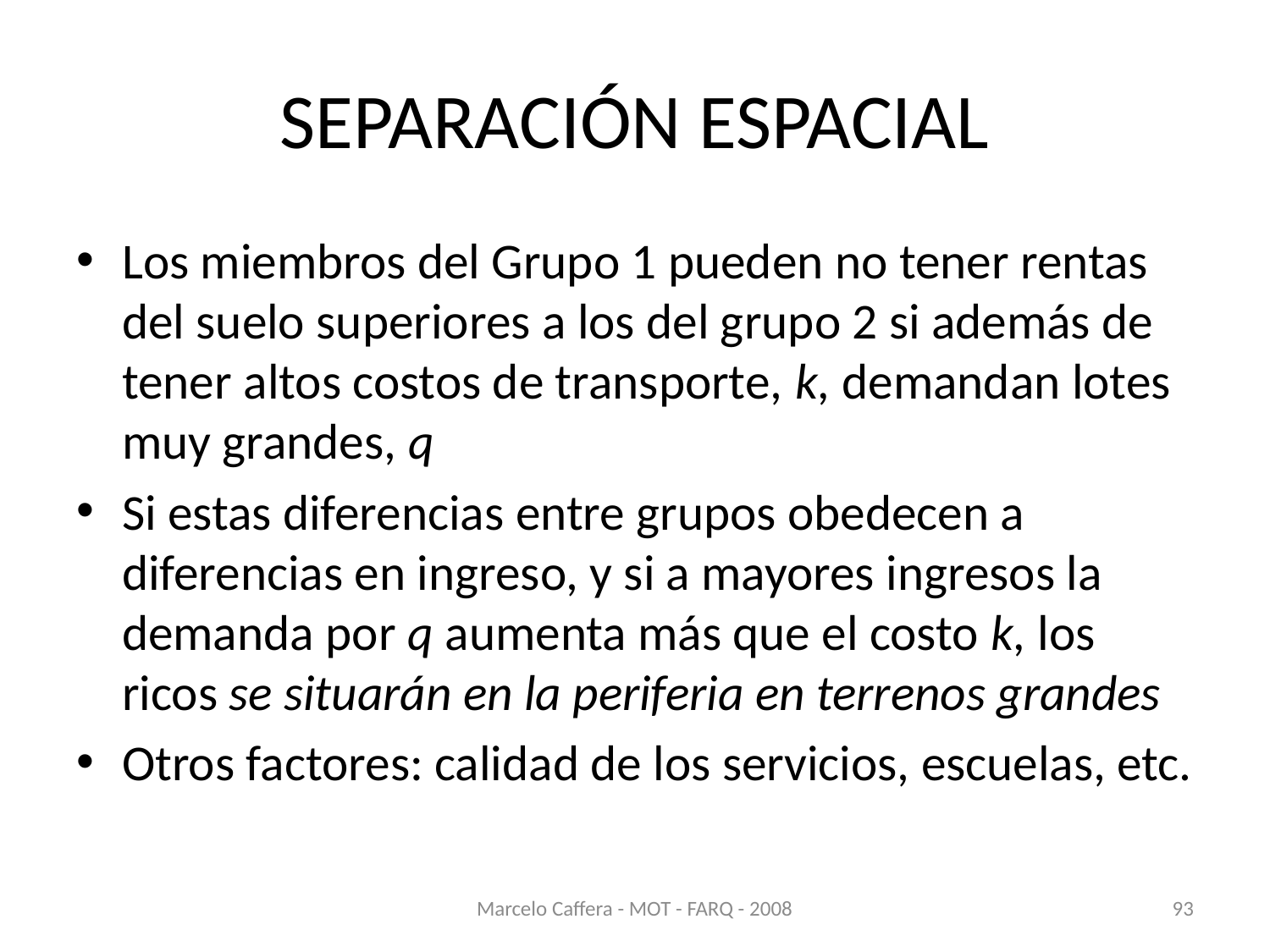

# SEPARACIÓN ESPACIAL
Los miembros del Grupo 1 pueden no tener rentas del suelo superiores a los del grupo 2 si además de tener altos costos de transporte, k, demandan lotes muy grandes, q
Si estas diferencias entre grupos obedecen a diferencias en ingreso, y si a mayores ingresos la demanda por q aumenta más que el costo k, los ricos se situarán en la periferia en terrenos grandes
Otros factores: calidad de los servicios, escuelas, etc.
Marcelo Caffera - MOT - FARQ - 2008
93